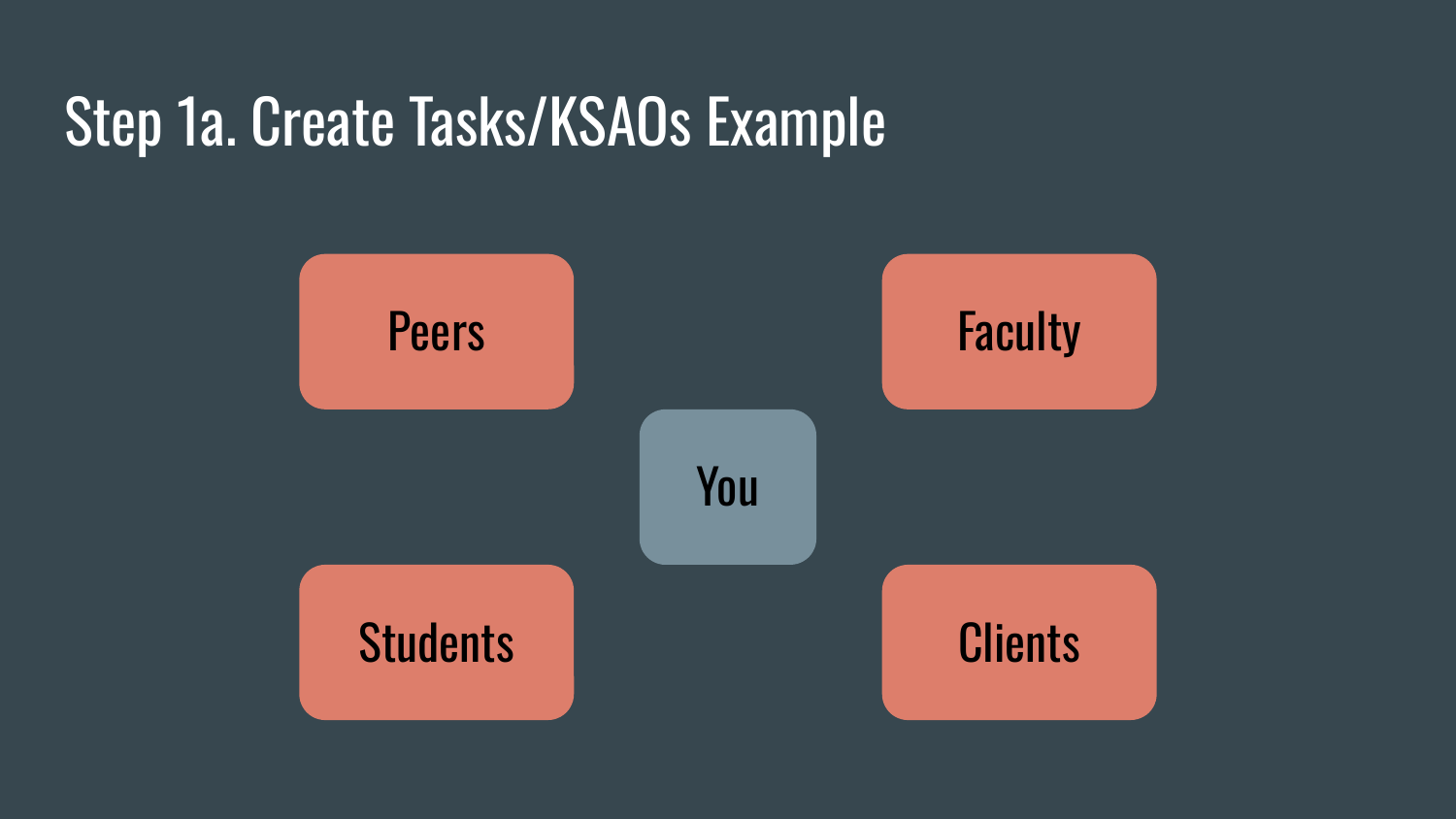

# Step 1a. Create Tasks/KSAOs Example
Peers
Faculty
You
Students
Clients